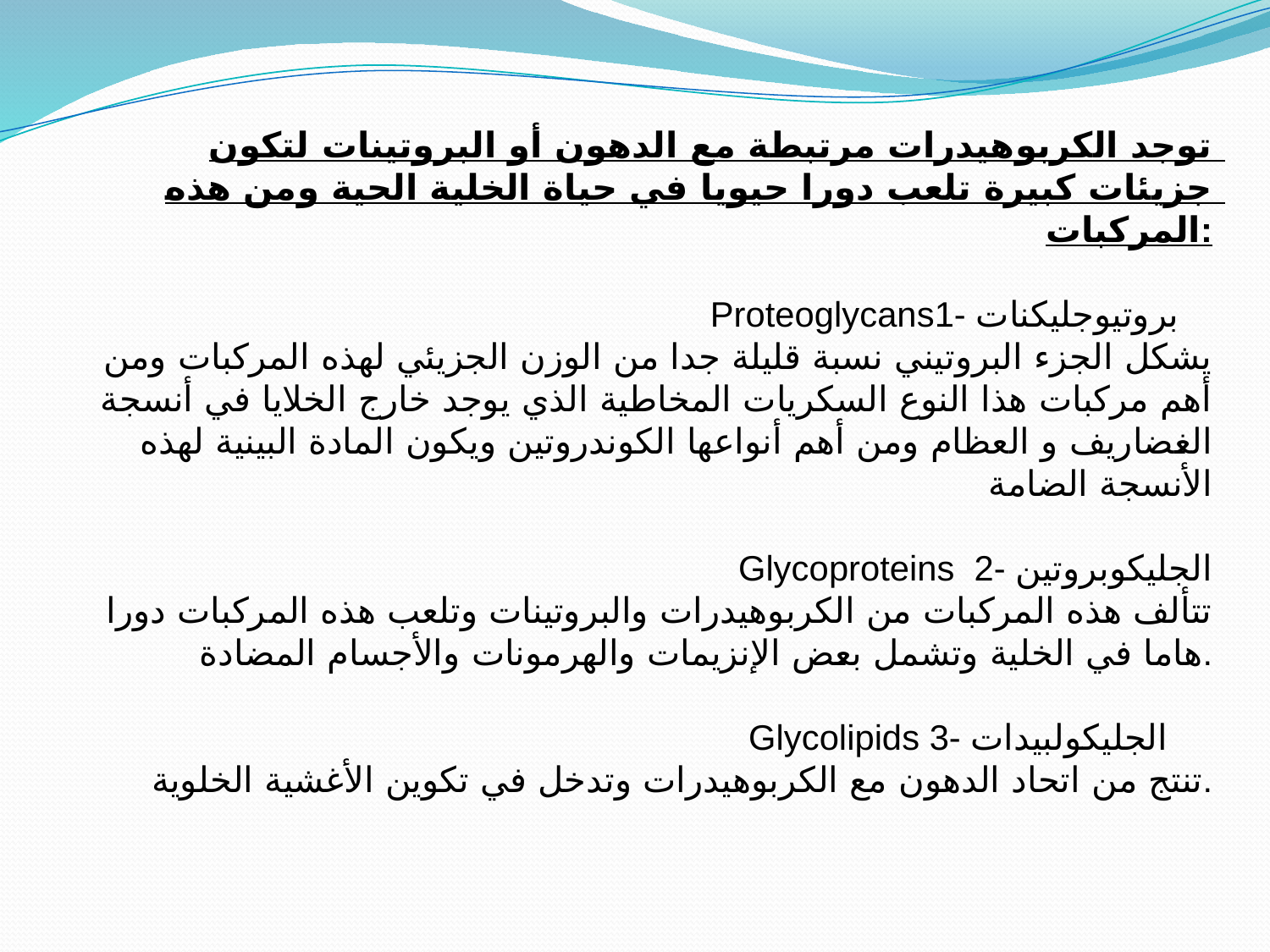

توجد الكربوهيدرات مرتبطة مع الدهون أو البروتينات لتكون جزيئات كبيرة تلعب دورا حيويا في حياة الخلية الحية ومن هذه المركبات:

Proteoglycans1- بروتيوجليكنات
يشكل الجزء البروتيني نسبة قليلة جدا من الوزن الجزيئي لهذه المركبات ومن أهم مركبات هذا النوع السكريات المخاطية الذي يوجد خارج الخلايا في أنسجة الغضاريف و العظام ومن أهم أنواعها الكوندروتين ويكون المادة البينية لهذه الأنسجة الضامة

Glycoproteins  2- الجليكوبروتين
تتألف هذه المركبات من الكربوهيدرات والبروتينات وتلعب هذه المركبات دورا هاما في الخلية وتشمل بعض الإنزيمات والهرمونات والأجسام المضادة.

 Glycolipids 3- الجليكولبيدات
تنتج من اتحاد الدهون مع الكربوهيدرات وتدخل في تكوين الأغشية الخلوية.